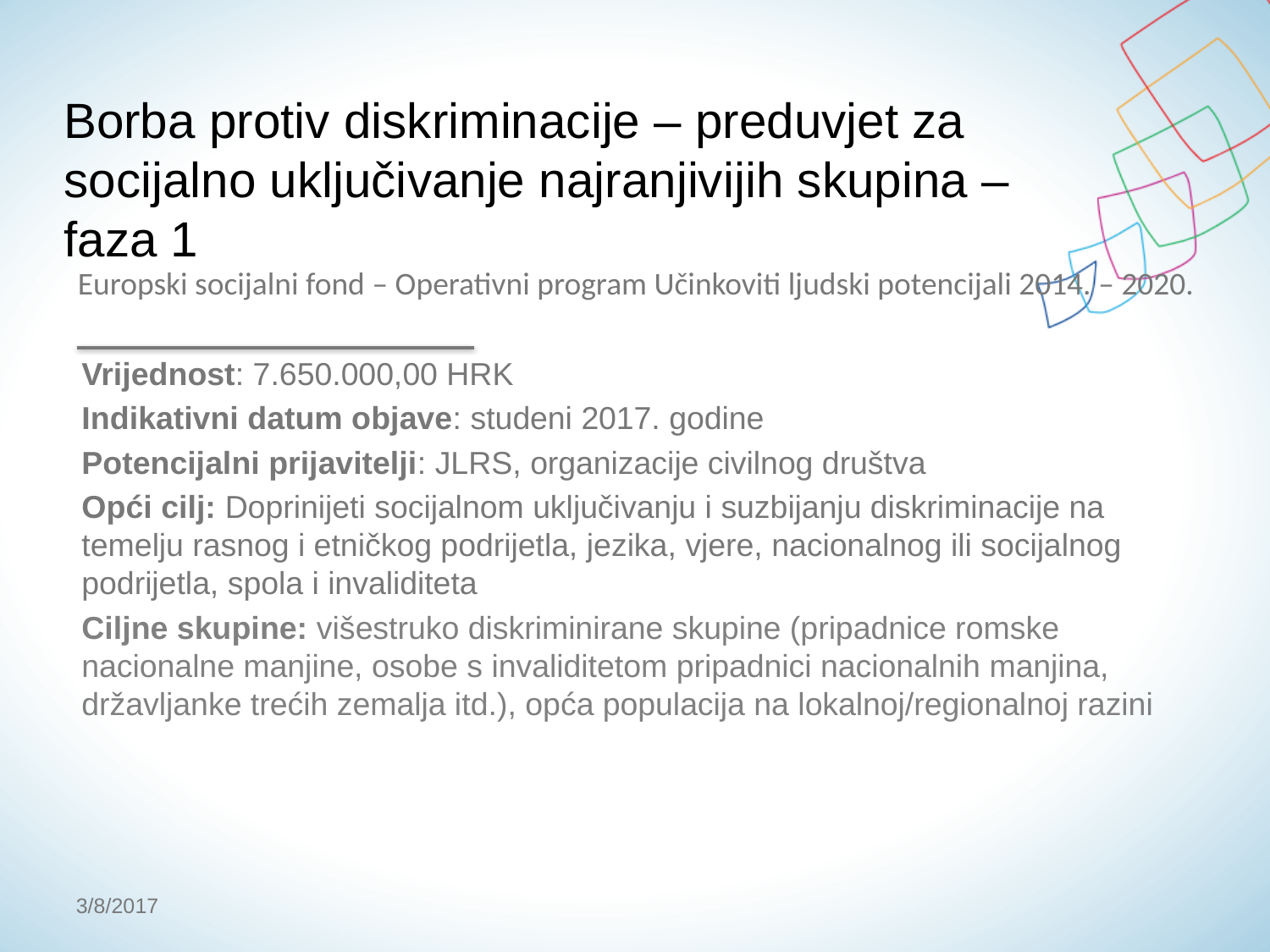

# Borba protiv diskriminacije – preduvjet za socijalno uključivanje najranjivijih skupina – faza 1
Europski socijalni fond – Operativni program Učinkoviti ljudski potencijali 2014. – 2020.
Vrijednost: 7.650.000,00 HRK
Indikativni datum objave: studeni 2017. godine
Potencijalni prijavitelji: JLRS, organizacije civilnog društva
Opći cilj: Doprinijeti socijalnom uključivanju i suzbijanju diskriminacije na temelju rasnog i etničkog podrijetla, jezika, vjere, nacionalnog ili socijalnog podrijetla, spola i invaliditeta
Ciljne skupine: višestruko diskriminirane skupine (pripadnice romske nacionalne manjine, osobe s invaliditetom pripadnici nacionalnih manjina, državljanke trećih zemalja itd.), opća populacija na lokalnoj/regionalnoj razini